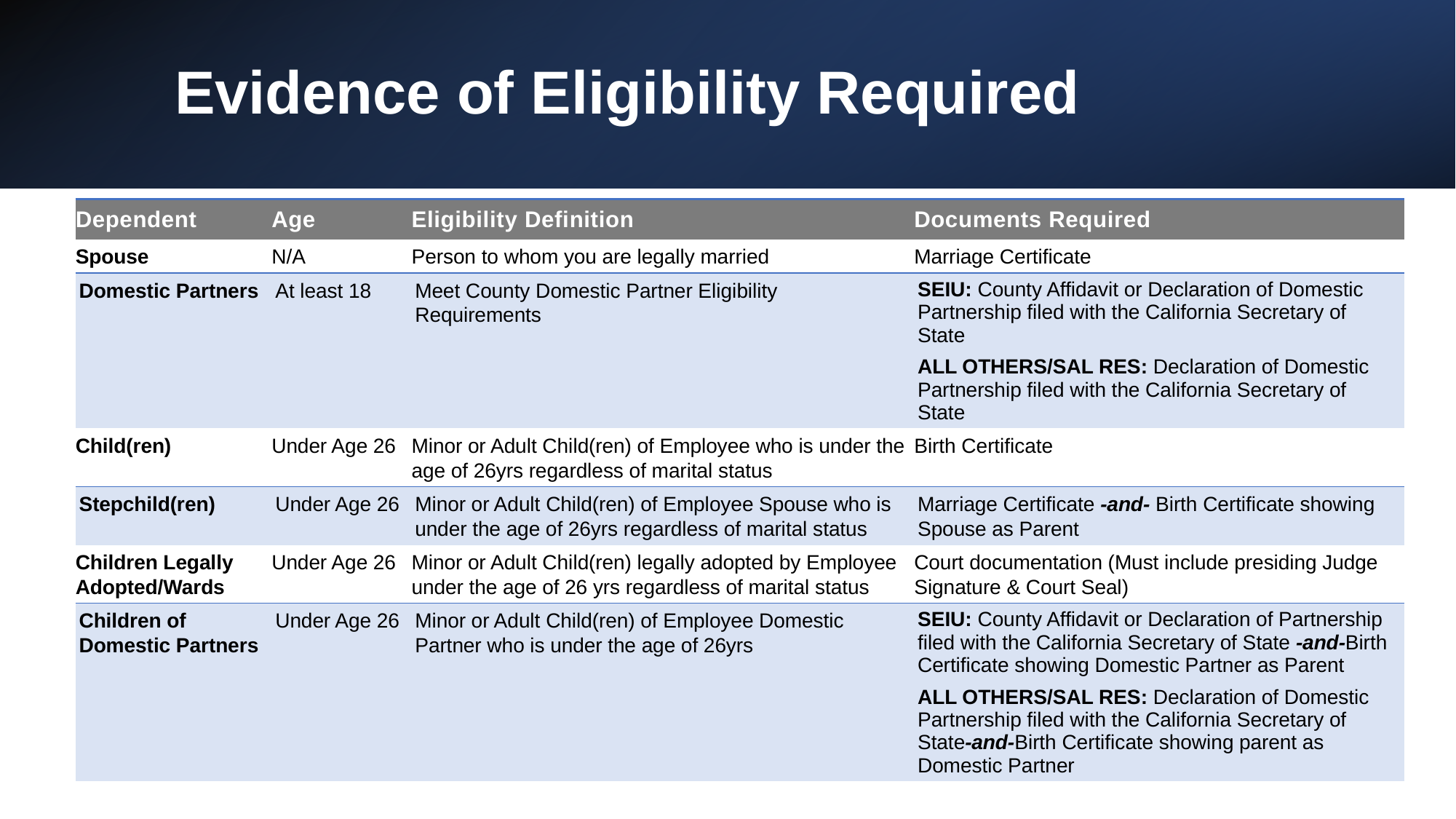

# Evidence of Eligibility Required
| Dependent | Age | Eligibility Definition | Documents Required |
| --- | --- | --- | --- |
| Spouse | N/A | Person to whom you are legally married | Marriage Certificate |
| Domestic Partners | At least 18 | Meet County Domestic Partner Eligibility Requirements | SEIU: County Affidavit or Declaration of Domestic Partnership filed with the California Secretary of State ALL OTHERS/SAL RES: Declaration of Domestic Partnership filed with the California Secretary of State |
| Child(ren) | Under Age 26 | Minor or Adult Child(ren) of Employee who is under the age of 26yrs regardless of marital status | Birth Certificate |
| Stepchild(ren) | Under Age 26 | Minor or Adult Child(ren) of Employee Spouse who is under the age of 26yrs regardless of marital status | Marriage Certificate -and- Birth Certificate showing Spouse as Parent |
| Children Legally Adopted/Wards | Under Age 26 | Minor or Adult Child(ren) legally adopted by Employee under the age of 26 yrs regardless of marital status | Court documentation (Must include presiding Judge Signature & Court Seal) |
| Children of Domestic Partners | Under Age 26 | Minor or Adult Child(ren) of Employee Domestic Partner who is under the age of 26yrs | SEIU: County Affidavit or Declaration of Partnership filed with the California Secretary of State -and-Birth Certificate showing Domestic Partner as Parent ALL OTHERS/SAL RES: Declaration of Domestic Partnership filed with the California Secretary of State-and-Birth Certificate showing parent as Domestic Partner |